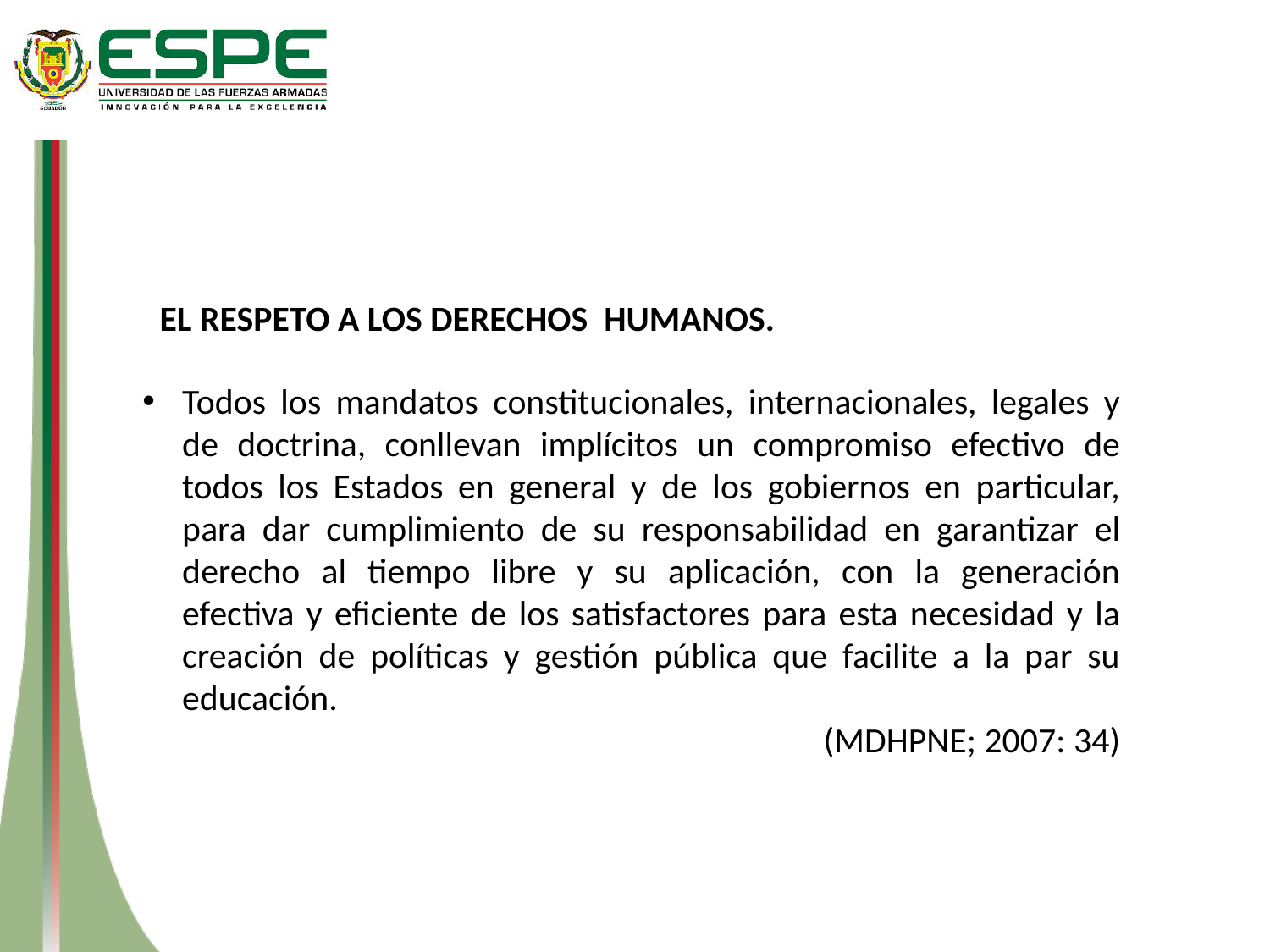

EL RESPETO A LOS DERECHOS  HUMANOS.
Todos los mandatos constitucionales, internacionales, legales y de doctrina, conllevan implícitos un compromiso efectivo de todos los Estados en general y de los gobiernos en particular, para dar cumplimiento de su responsabilidad en garantizar el derecho al tiempo libre y su aplicación, con la generación efectiva y eficiente de los satisfactores para esta necesidad y la creación de políticas y gestión pública que facilite a la par su educación.
 (MDHPNE; 2007: 34)